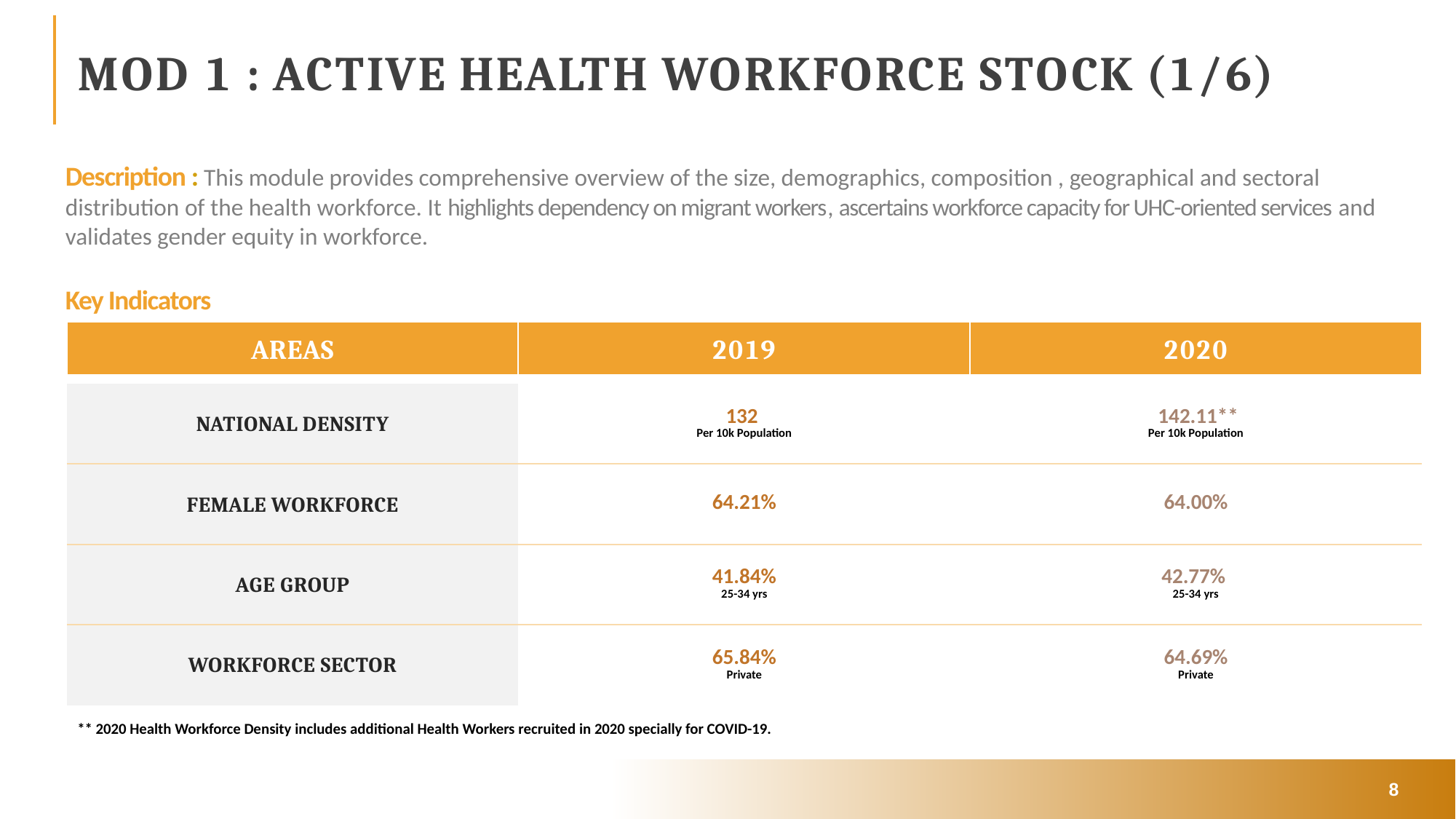

# MOD 1 : Active Health Workforce Stock (1/6)
Description : This module provides comprehensive overview of the size, demographics, composition , geographical and sectoral distribution of the health workforce. It highlights dependency on migrant workers, ascertains workforce capacity for UHC-oriented services and validates gender equity in workforce.

Key Indicators
| AREAS | 2019 | 2020 |
| --- | --- | --- |
| NATIONAL DENSITY | 132 Per 10k Population | 142.11\*\* Per 10k Population |
| --- | --- | --- |
| FEMALE WORKFORCE | 64.21% | 64.00% |
| AGE GROUP | 41.84% 25-34 yrs | 42.77% 25-34 yrs |
| WORKFORCE SECTOR | 65.84% Private | 64.69% Private |
132
65%
** 2020 Health Workforce Density includes additional Health Workers recruited in 2020 specially for COVID-19.
8